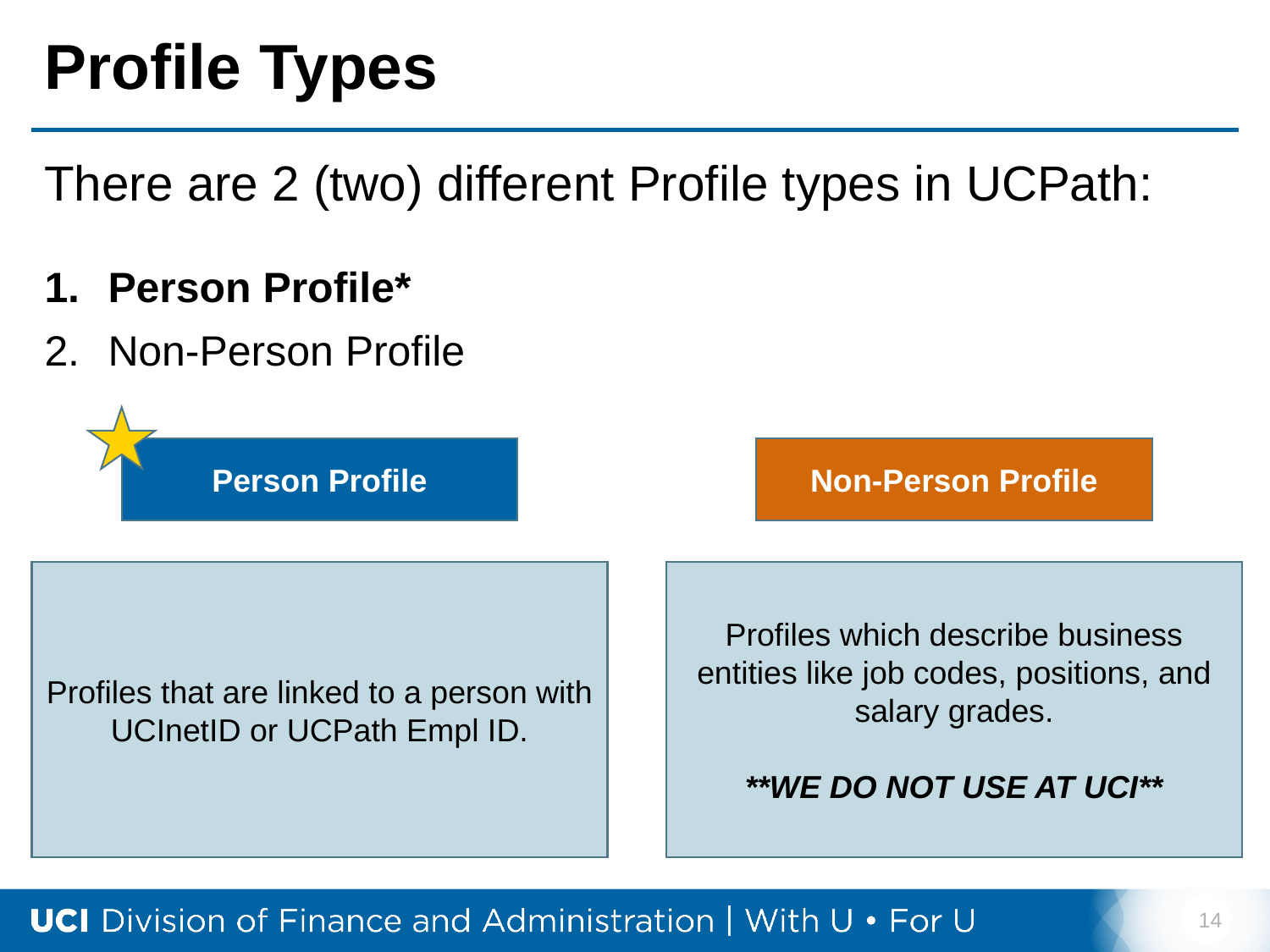

# Profile Types
There are 2 (two) different Profile types in UCPath:

Person Profile*
Non-Person Profile

Person Profile
Non-Person Profile
Profiles that are linked to a person with UCInetID or UCPath Empl ID.
Profiles which describe business entities like job codes, positions, and salary grades.

**WE DO NOT USE AT UCI**
14